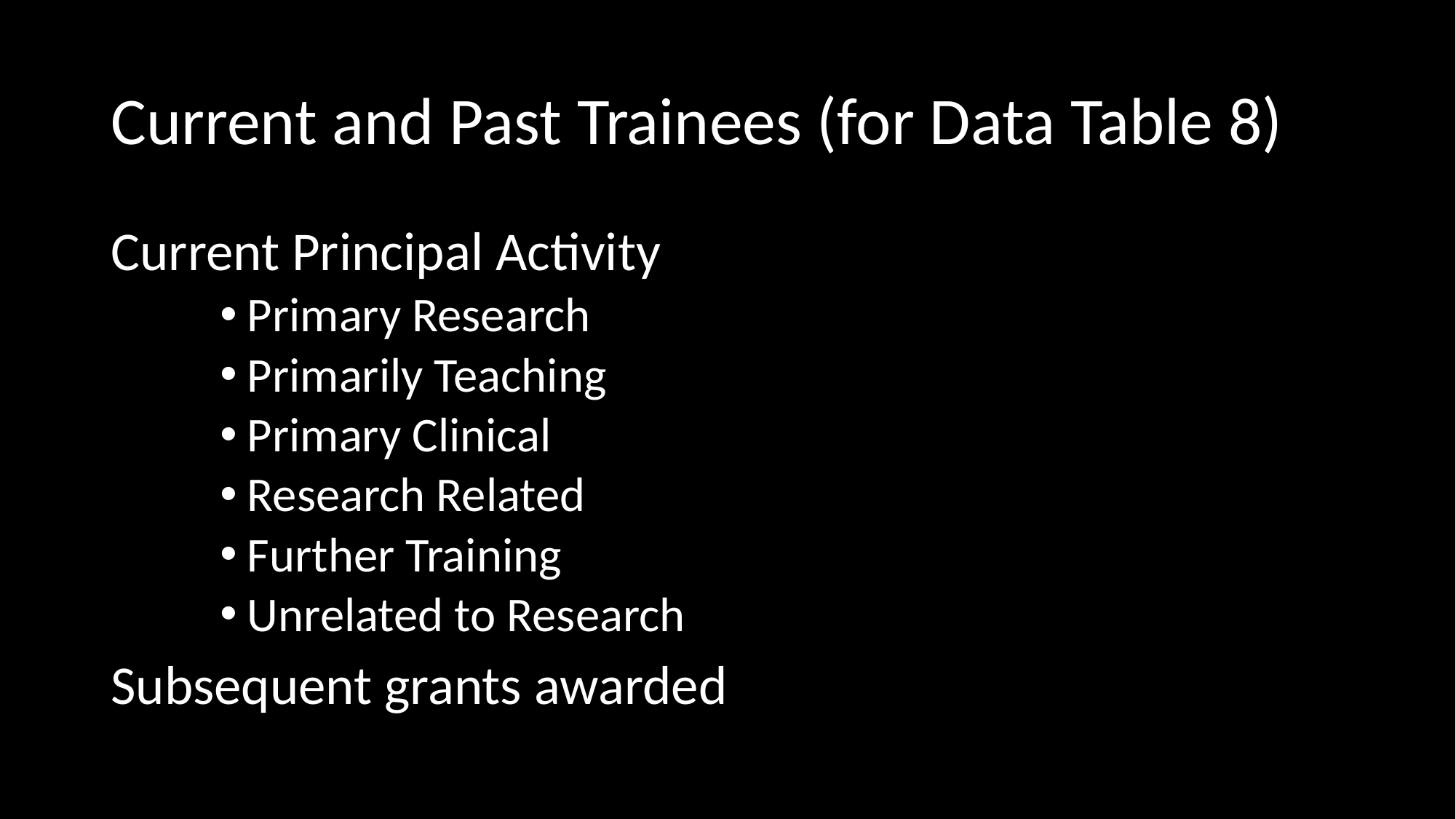

# Current and Past Trainees (for Data Table 8)
Current Principal Activity
Primary Research
Primarily Teaching
Primary Clinical
Research Related
Further Training
Unrelated to Research
Subsequent grants awarded